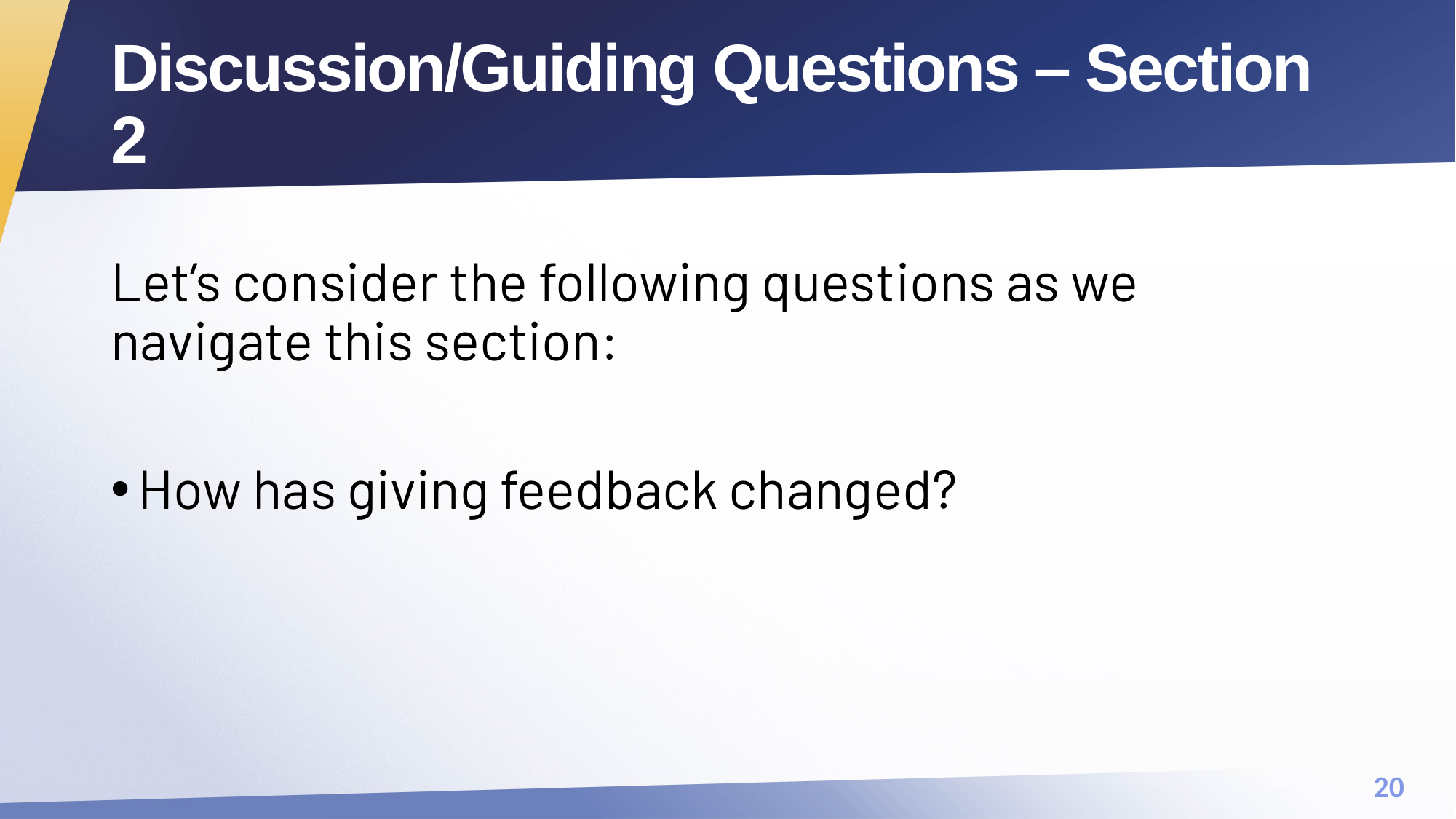

# Discussion/Guiding Questions – Section 2
Let’s consider the following questions as we navigate this section:

How has giving feedback changed?